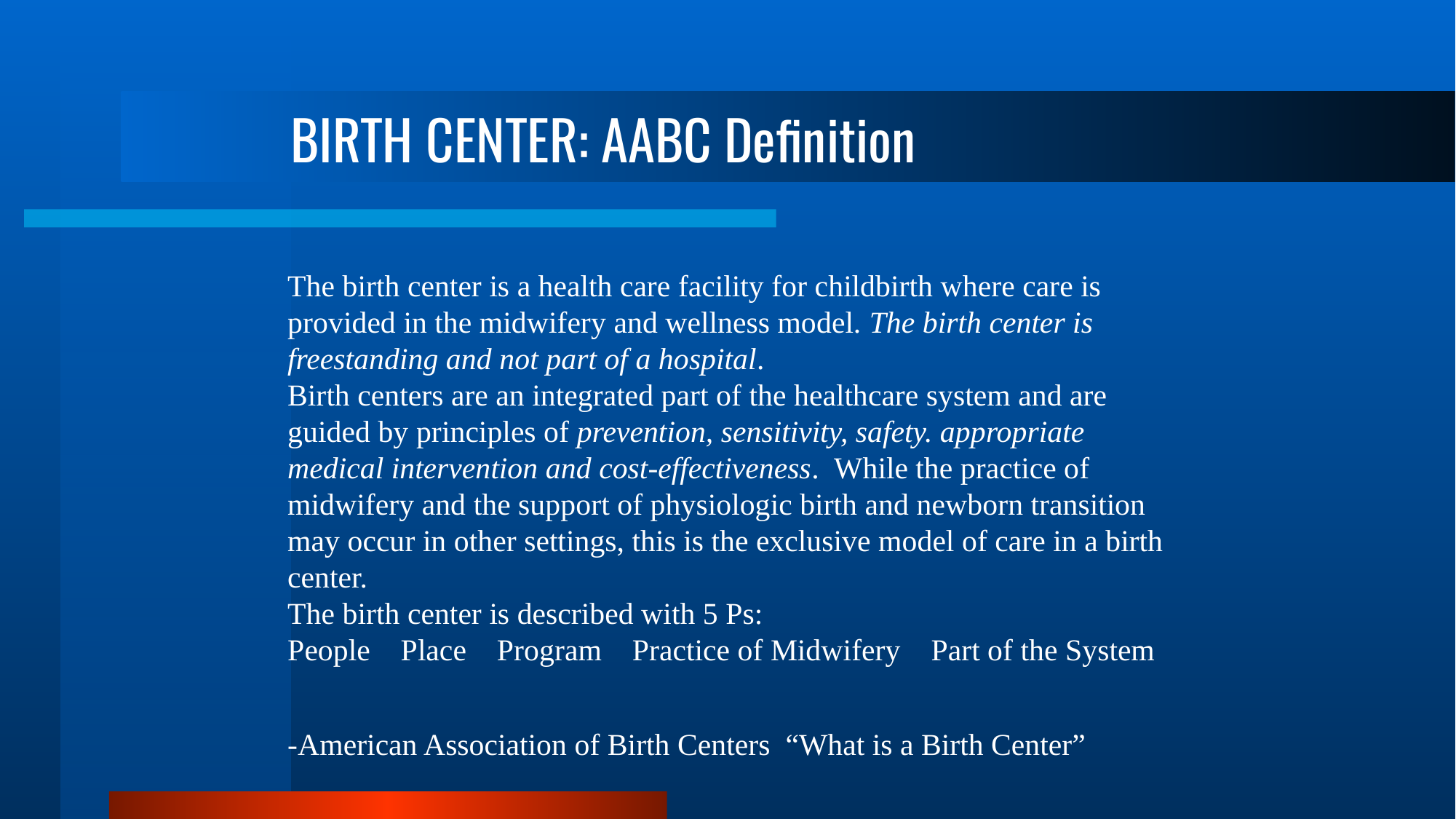

# BIRTH CENTER: AABC Definition
The birth center is a health care facility for childbirth where care is provided in the midwifery and wellness model. The birth center is freestanding and not part of a hospital.
Birth centers are an integrated part of the healthcare system and are guided by principles of prevention, sensitivity, safety. appropriate medical intervention and cost-effectiveness.  While the practice of midwifery and the support of physiologic birth and newborn transition may occur in other settings, this is the exclusive model of care in a birth center.
The birth center is described with 5 Ps:
People    Place    Program    Practice of Midwifery    Part of the System

-American Association of Birth Centers  “What is a Birth Center”